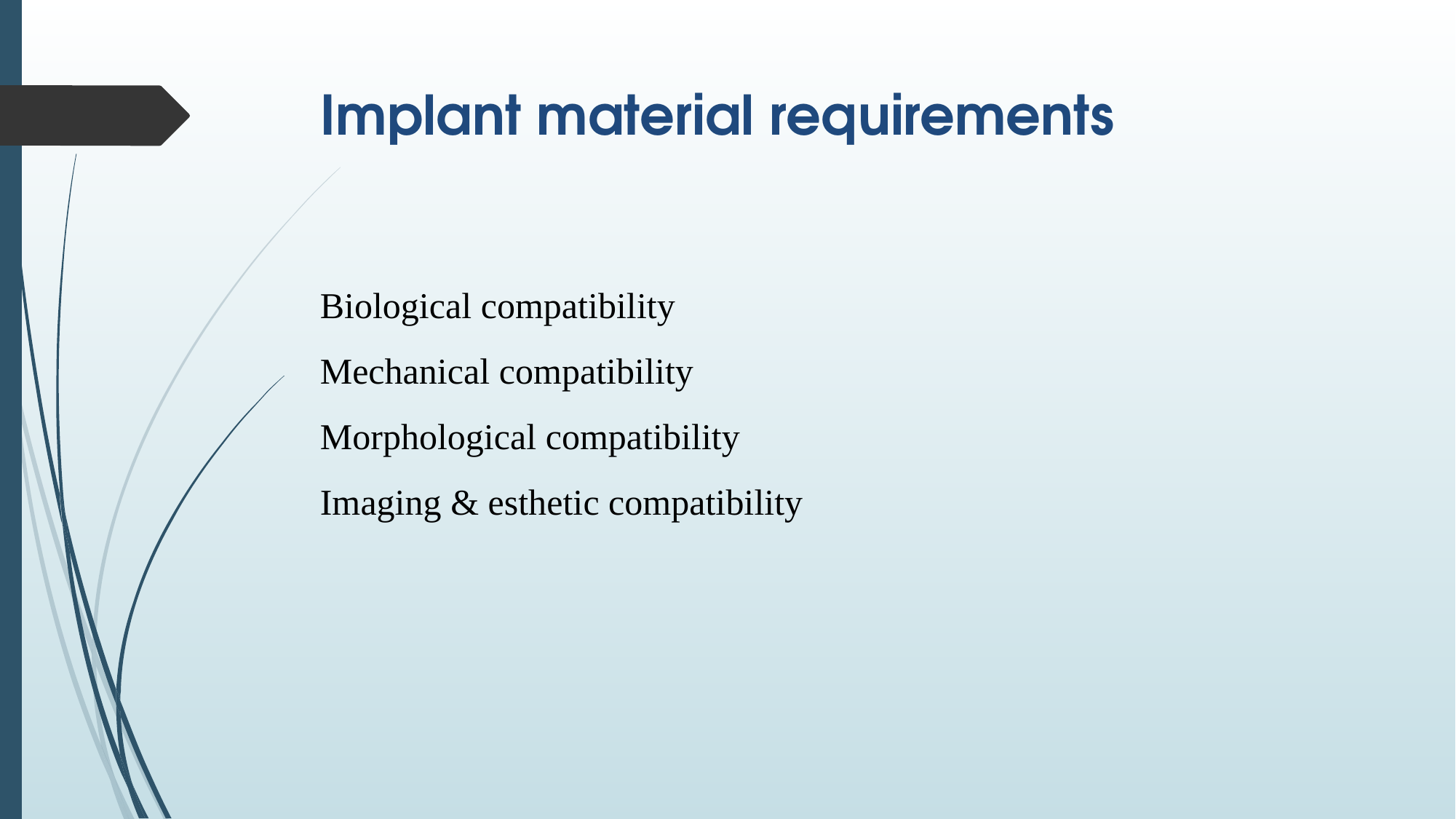

# Implant material requirements
Biological compatibility
Mechanical compatibility
Morphological compatibility
Imaging & esthetic compatibility